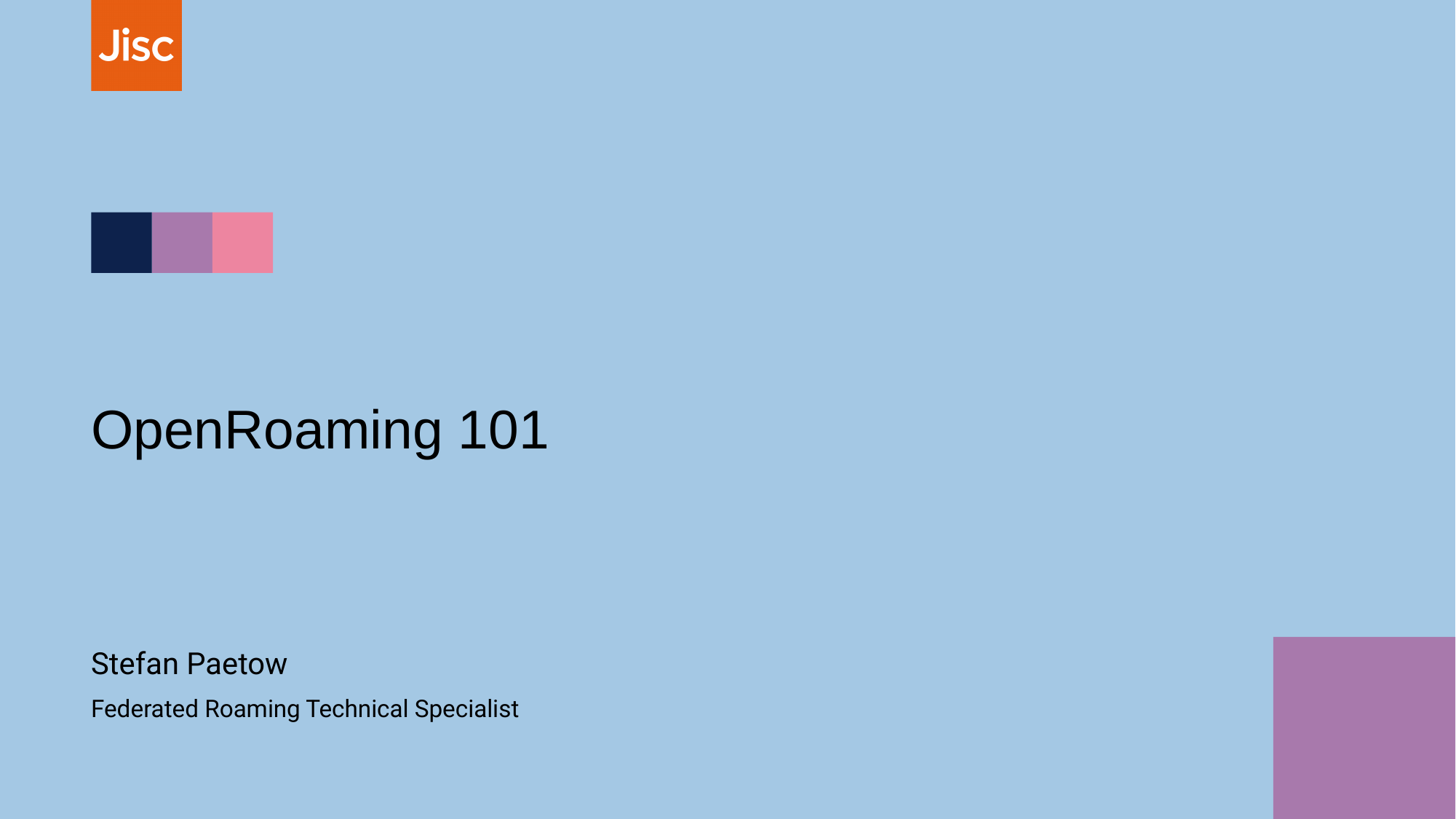

# OpenRoaming 101
Stefan Paetow
Federated Roaming Technical Specialist